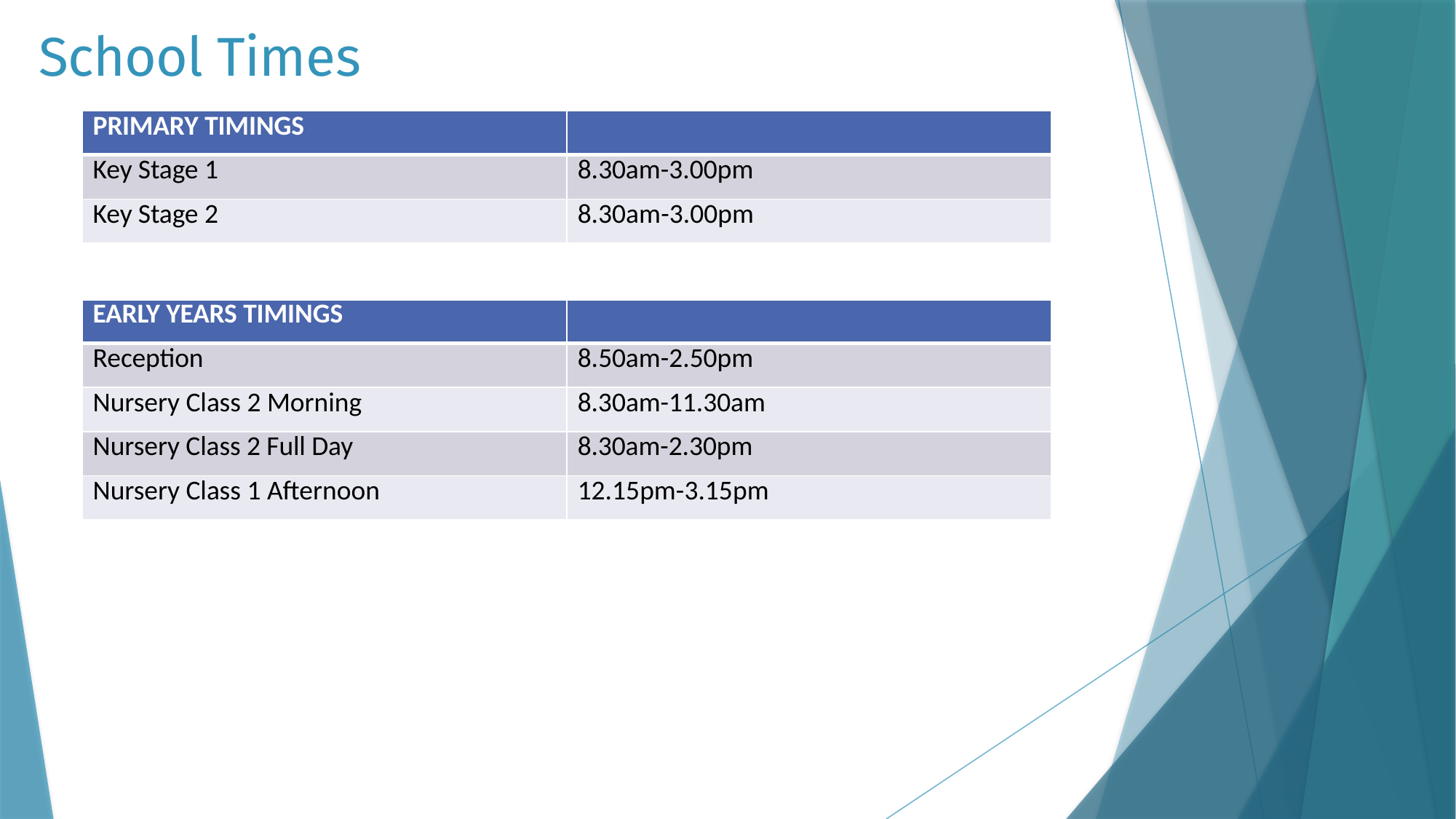

# School Times
| PRIMARY TIMINGS |  |
| --- | --- |
| Key Stage 1 | 8.30am-3.00pm |
| Key Stage 2 | 8.30am-3.00pm |
| EARLY YEARS TIMINGS |  |
| --- | --- |
| Reception | 8.50am-2.50pm |
| Nursery Class 2 Morning | 8.30am-11.30am |
| Nursery Class 2 Full Day | 8.30am-2.30pm |
| Nursery Class 1 Afternoon | 12.15pm-3.15pm |